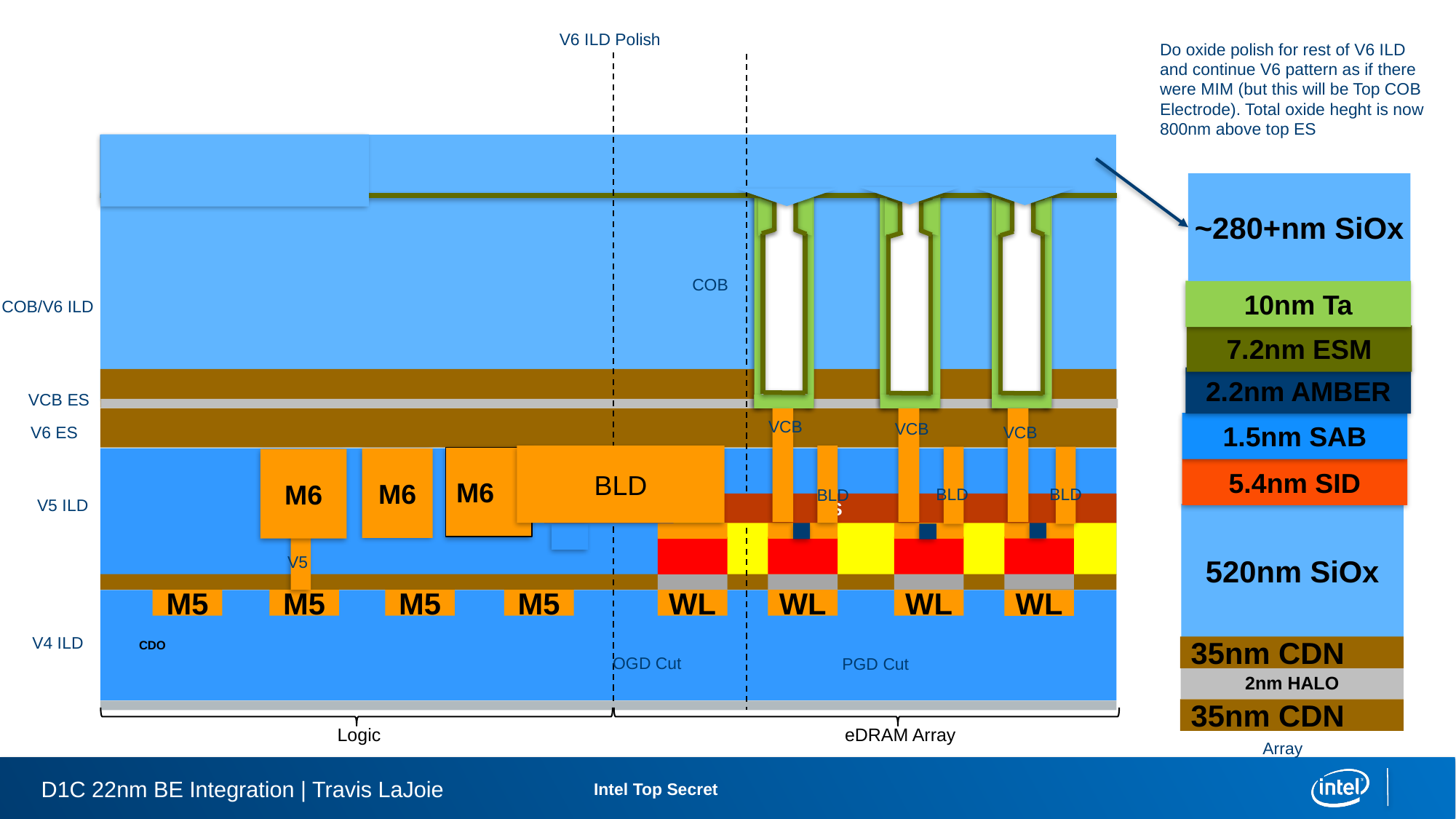

V6 ILD Polish
Do oxide polish for rest of V6 ILD and continue V6 pattern as if there were MIM (but this will be Top COB Electrode). Total oxide heght is now 800nm above top ES

~280+nm SiOx

COB
10nm Ta
COB/V6 ILD

7.2nm ESM
2.2nm AMBER

VCB ES

1.5nm SAB
VCB
VCB
VCB
V6 ES
VCB
BLD

M6

M6
M6
5.4nm SID

BLD
BLD
BLD
ES
V5 ILD
520nm SiOx

V5

M5
WL
WL
WL
M5
M5
M5

WL
V4 ILD
CDO
35nm CDN
OGD Cut
PGD Cut
2nm HALO
35nm CDN

Logic
eDRAM Array
Array